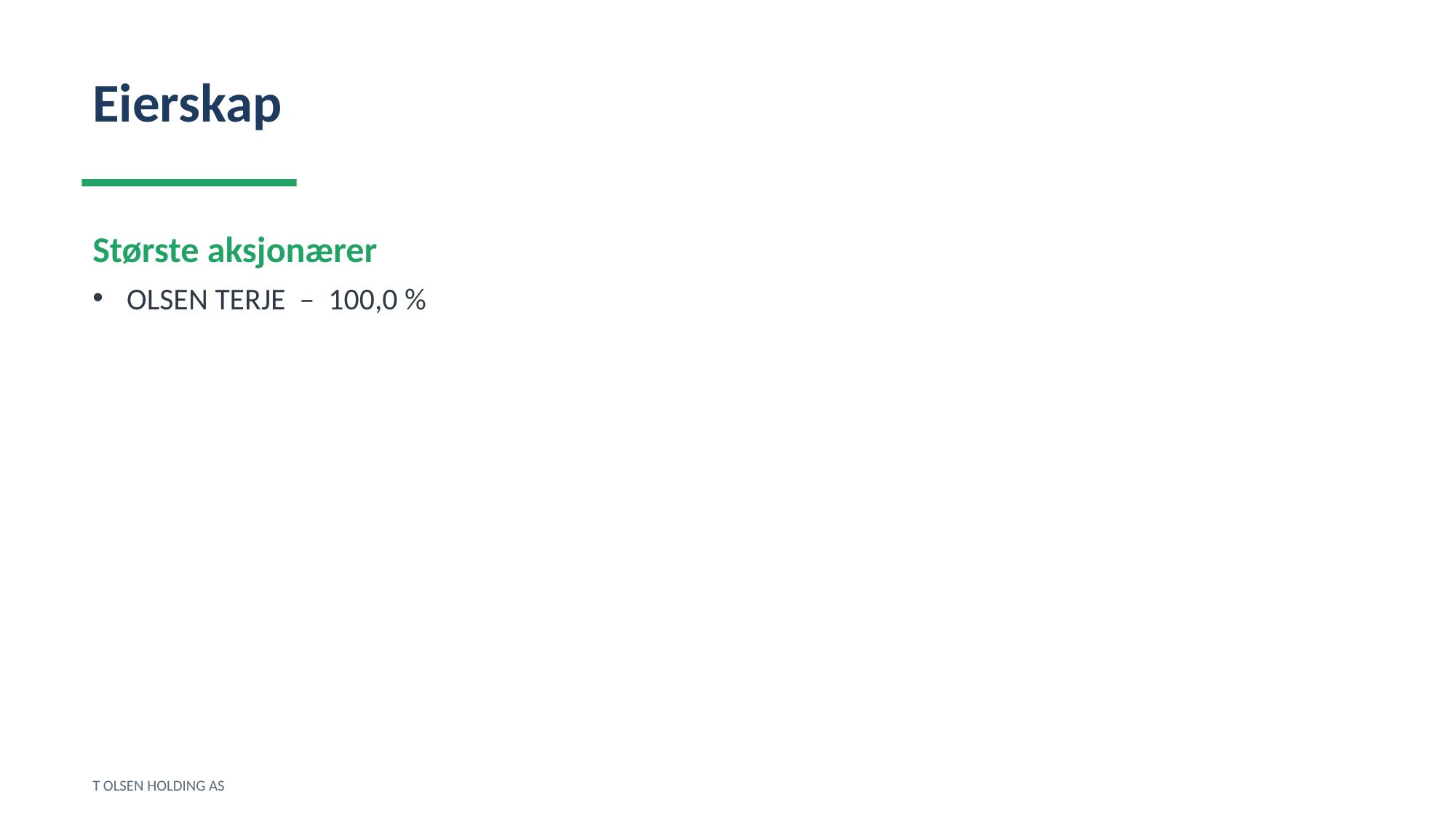

Eierskap

Største aksjonærer
OLSEN TERJE  –  100,0 %
T OLSEN HOLDING AS